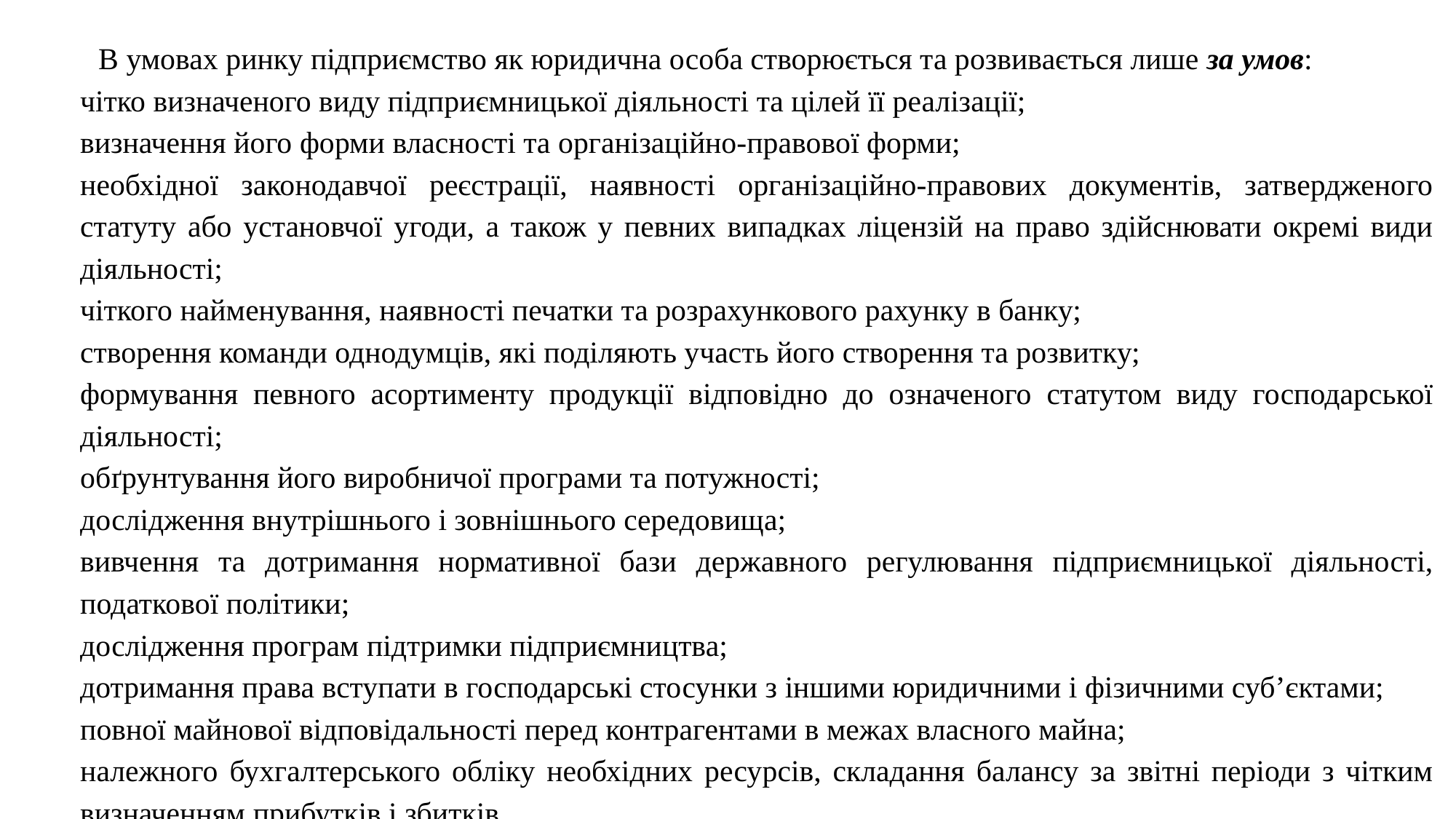

В умовах ринку підприємство як юридична особа створюється та розвивається лише за умов:
чітко визначеного виду підприємницької діяльності та цілей її реалізації;
визначення його форми власності та організаційно-правової форми;
необхідної законодавчої реєстрації, наявності організаційно-правових документів, затвердженого статуту або установчої угоди, а також у певних випадках ліцензій на право здійснювати окремі види діяльності;
чіткого найменування, наявності печатки та розрахункового рахунку в банку;
створення команди однодумців, які поділяють участь його створення та розвитку;
формування певного асортименту продукції відповідно до означеного статутом виду господарської діяльності;
обґрунтування його виробничої програми та потужності;
дослідження внутрішнього і зовнішнього середовища;
вивчення та дотримання нормативної бази державного регулювання підприємницької діяльності, податкової політики;
дослідження програм підтримки підприємництва;
дотримання права вступати в господарські стосунки з іншими юридичними і фізичними суб’єктами;
повної майнової відповідальності перед контрагентами в межах власного майна;
належного бухгалтерського обліку необхідних ресурсів, складання балансу за звітні періоди з чітким визначенням прибутків і збитків.